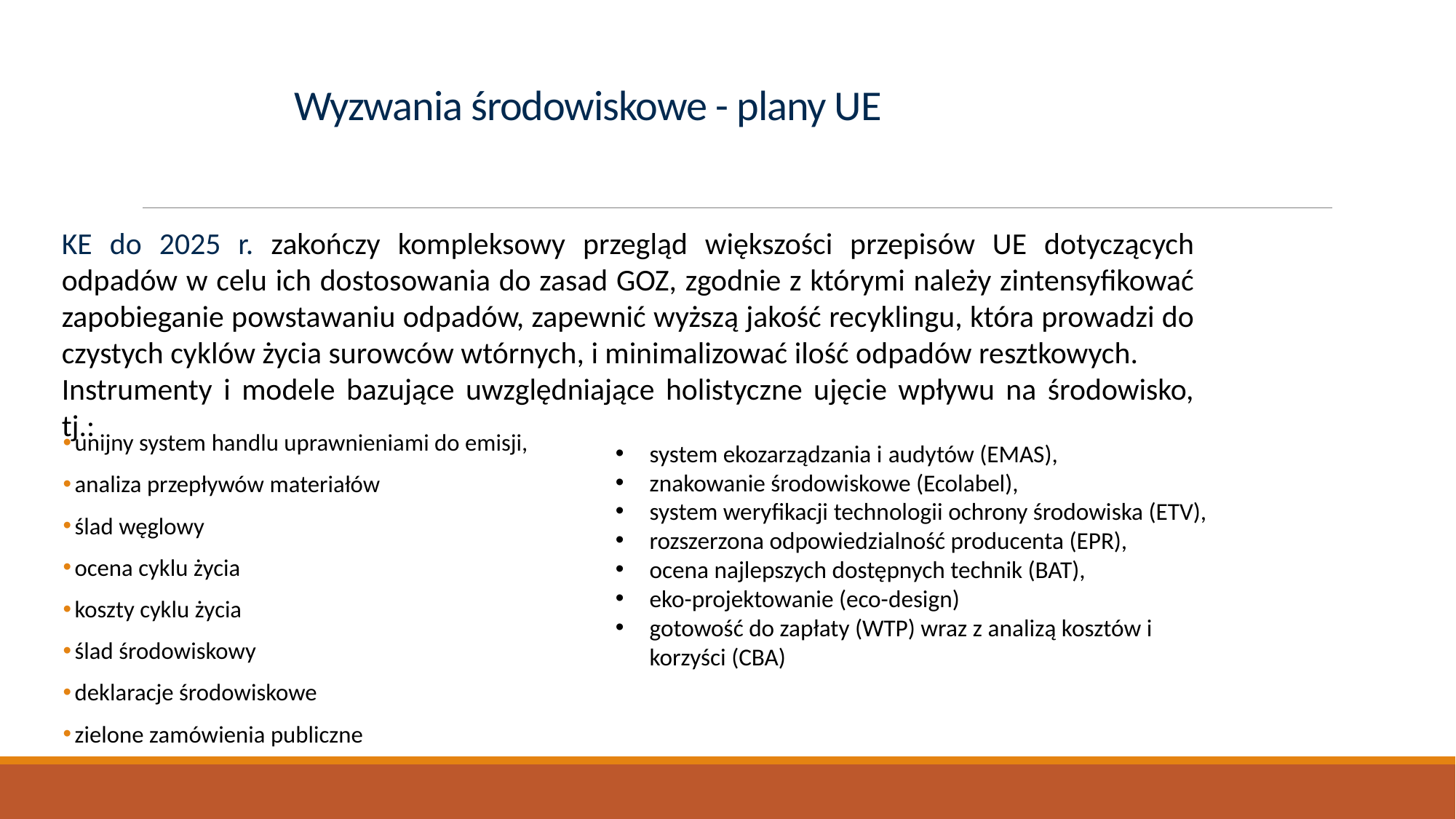

# Wyzwania środowiskowe - plany UE
KE do 2025 r. zakończy kompleksowy przegląd większości przepisów UE dotyczących odpadów w celu ich dostosowania do zasad GOZ, zgodnie z którymi należy zintensyfikować zapobieganie powstawaniu odpadów, zapewnić wyższą jakość recyklingu, która prowadzi do czystych cyklów życia surowców wtórnych, i minimalizować ilość odpadów resztkowych.
Instrumenty i modele bazujące uwzględniające holistyczne ujęcie wpływu na środowisko, tj.:
unijny system handlu uprawnieniami do emisji,
analiza przepływów materiałów
ślad węglowy
ocena cyklu życia
koszty cyklu życia
ślad środowiskowy
deklaracje środowiskowe
zielone zamówienia publiczne

system ekozarządzania i audytów (EMAS),
znakowanie środowiskowe (Ecolabel),
system weryfikacji technologii ochrony środowiska (ETV),
rozszerzona odpowiedzialność producenta (EPR),
ocena najlepszych dostępnych technik (BAT),
eko-projektowanie (eco-design)
gotowość do zapłaty (WTP) wraz z analizą kosztów i korzyści (CBA)